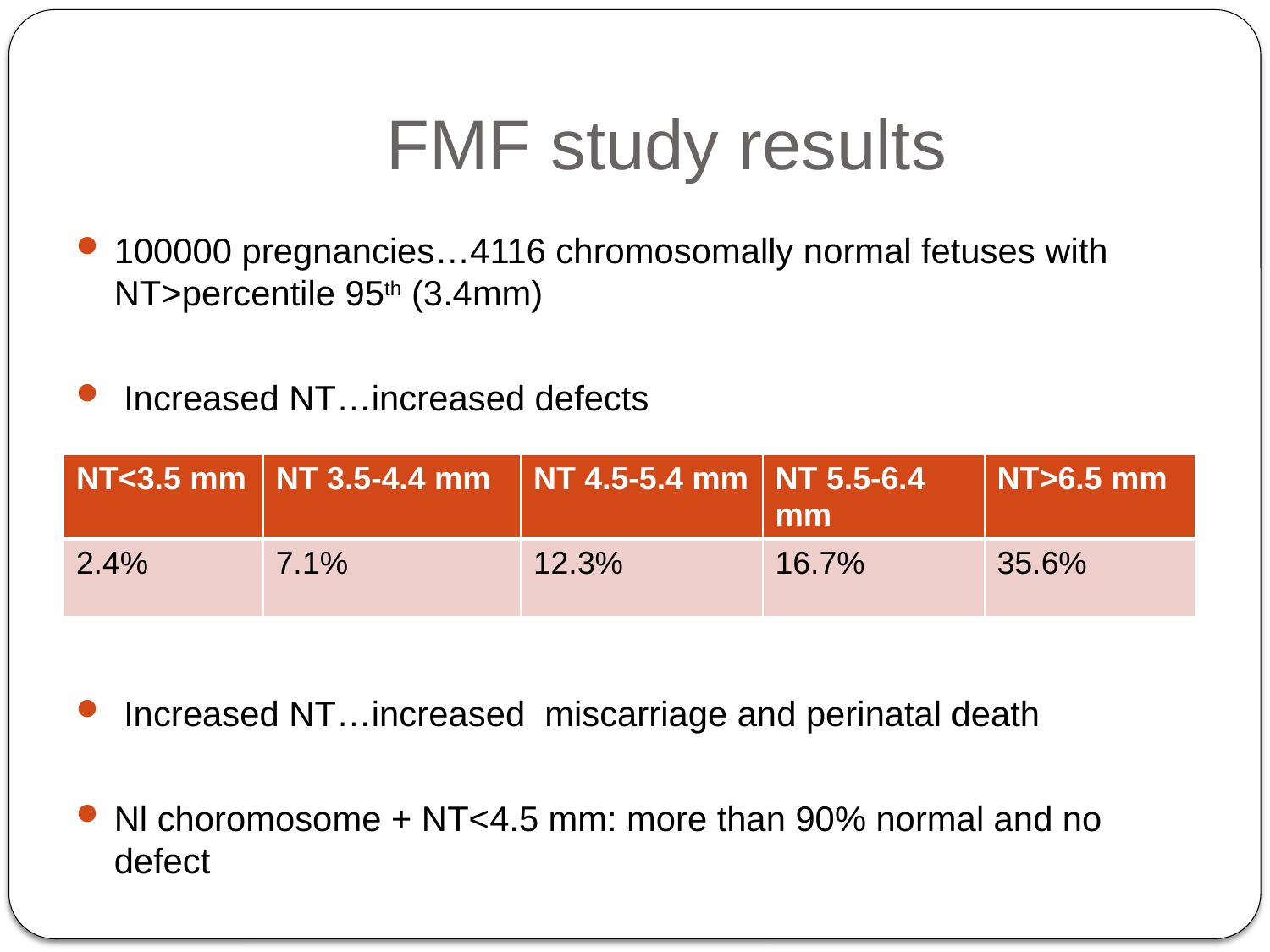

# FMF study results
100000 pregnancies…4116 chromosomally normal fetuses with NT>percentile 95th (3.4mm)

 Increased NT…increased defects

 Increased NT…increased  miscarriage and perinatal death

Nl choromosome + NT<4.5 mm: more than 90% normal and no defect

| NT<3.5 mm | NT 3.5-4.4 mm | NT 4.5-5.4 mm | NT 5.5-6.4 mm | NT>6.5 mm |
| --- | --- | --- | --- | --- |
| 2.4% | 7.1% | 12.3% | 16.7% | 35.6% |